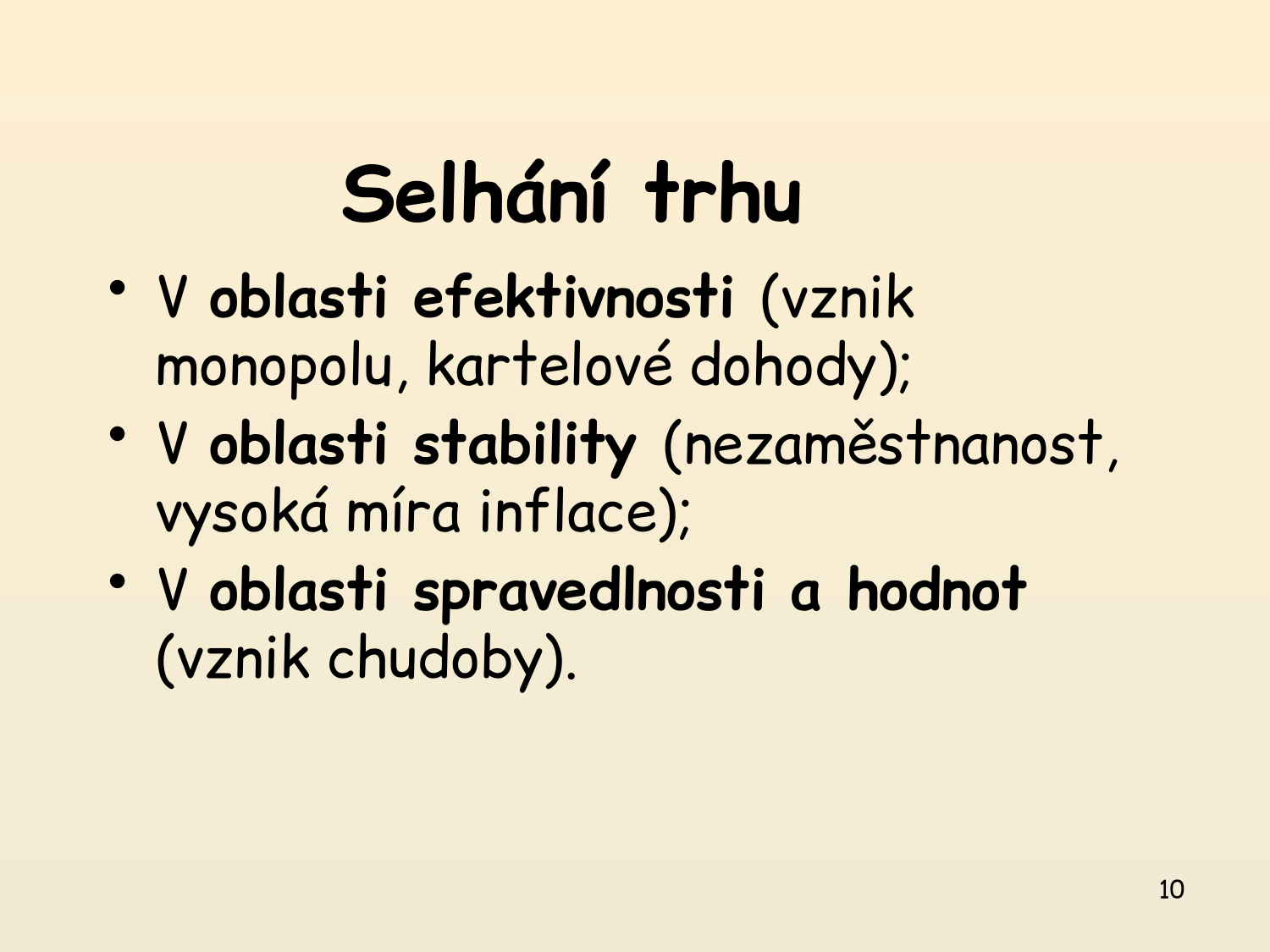

# Selhání trhu
V oblasti efektivnosti (vznik monopolu, kartelové dohody);
V oblasti stability (nezaměstnanost, vysoká míra inflace);
V oblasti spravedlnosti a hodnot (vznik chudoby).
10